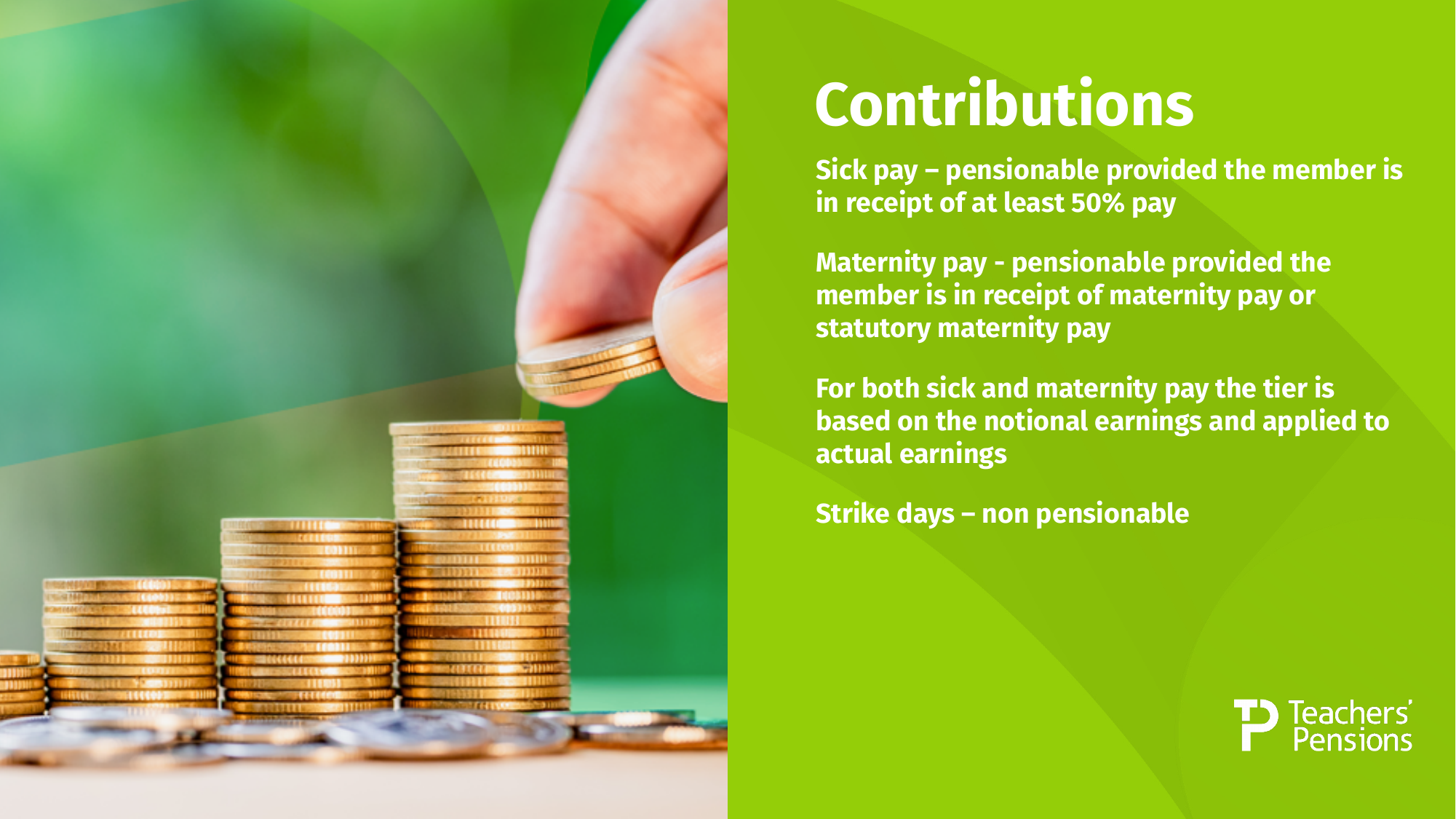

# Contributions
Sick pay – pensionable provided the member is in receipt of at least 50% pay
Maternity pay - pensionable provided the member is in receipt of maternity pay or statutory maternity pay
For both sick and maternity pay the tier is based on the notional earnings and applied to actual earnings
Strike days – non pensionable